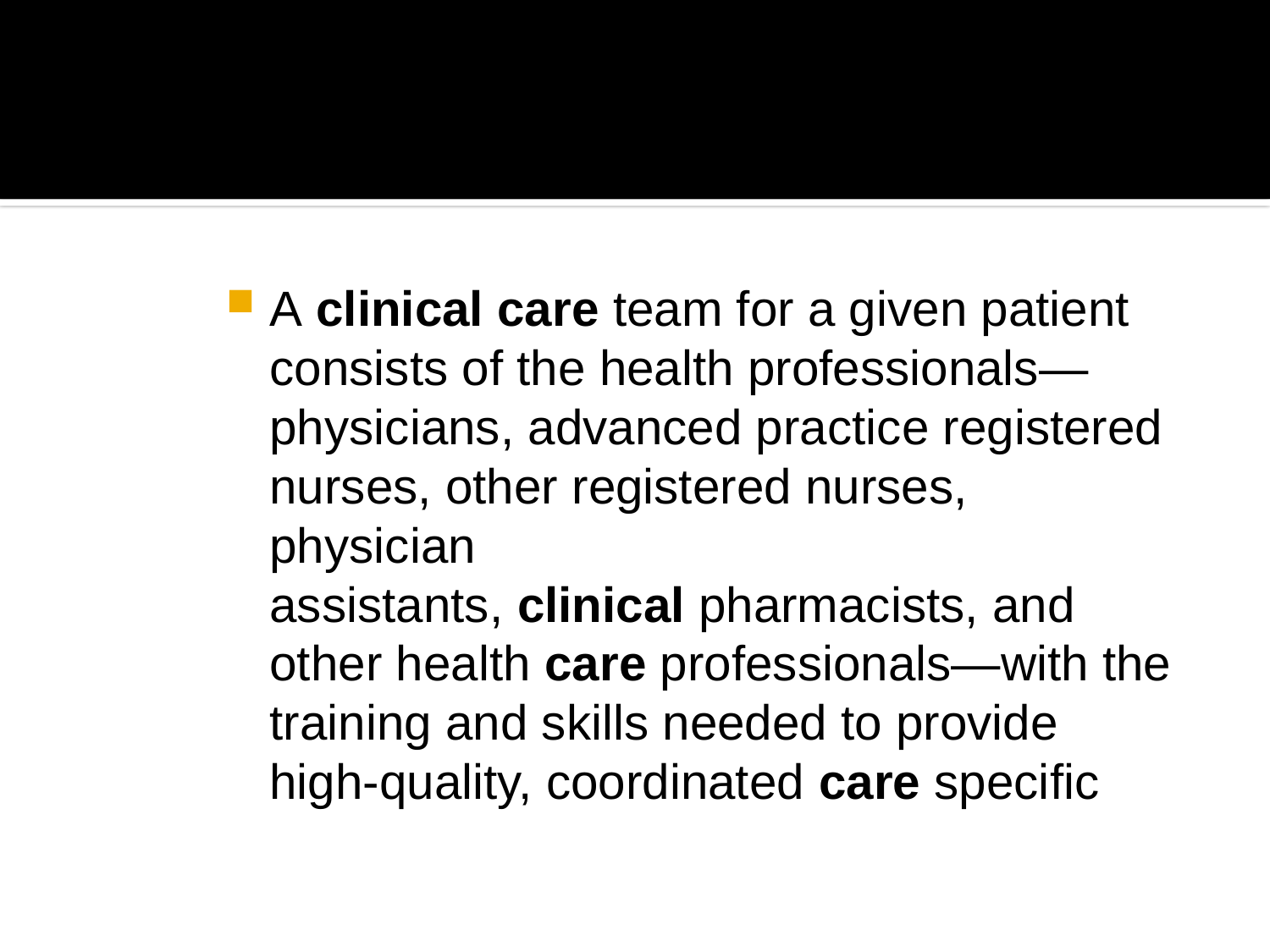

A clinical care team for a given patient consists of the health professionals—physicians, advanced practice registered nurses, other registered nurses, physician assistants, clinical pharmacists, and other health care professionals—with the training and skills needed to provide high-quality, coordinated care specific